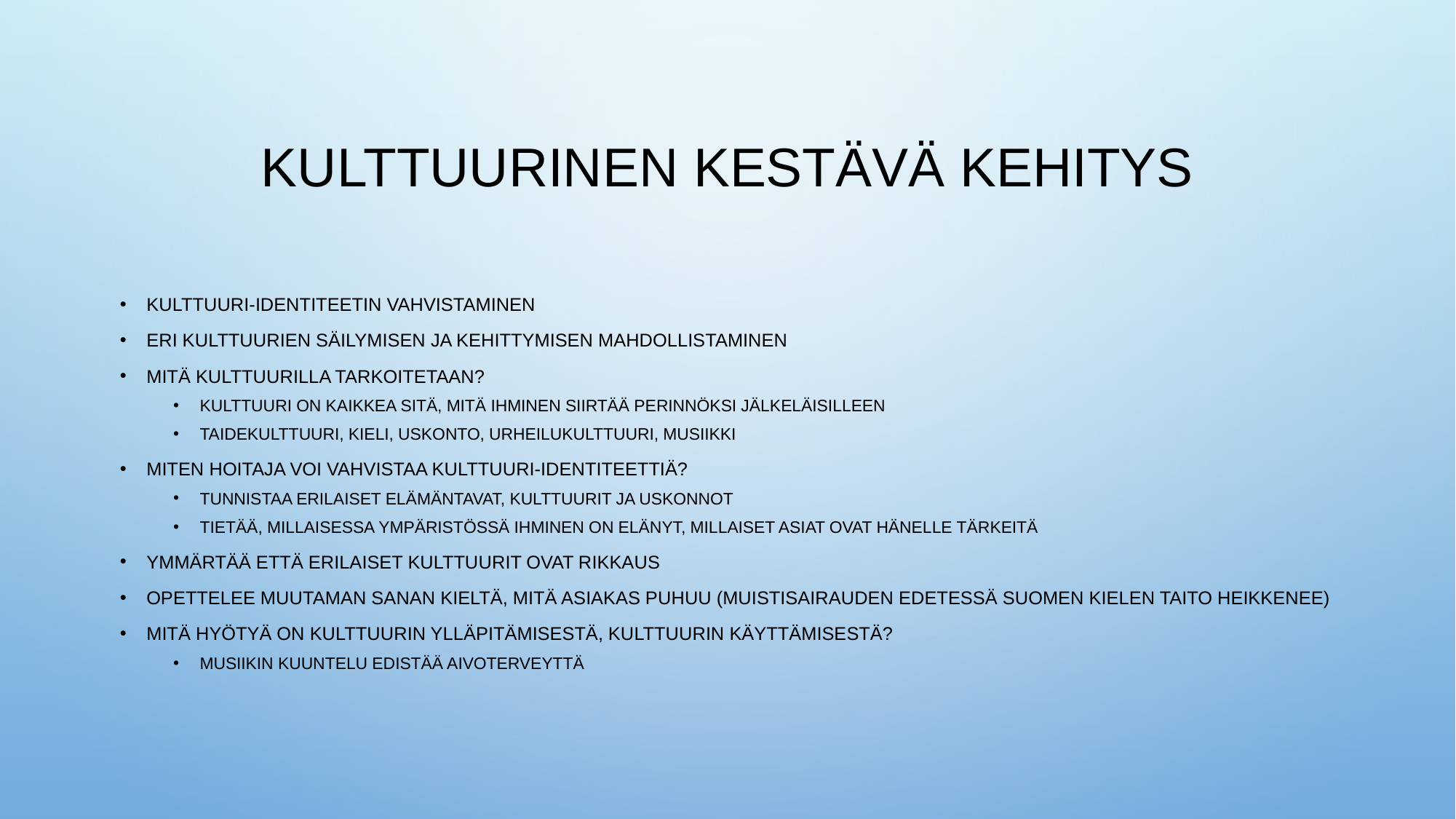

# Kulttuurinen kestävä kehitys
Kulttuuri-identiteetin vahvistaminen
Eri kulttuurien säilymisen ja kehittymisen mahdollistaminen
Mitä kulttuurilla tarkoitetaan?
Kulttuuri on kaikkea sitä, mitä ihminen siirtää perinnöksi jälkeläisilleen
Taidekulttuuri, kieli, uskonto, urheilukulttuuri, musiikki
Miten hoitaja voi vahvistaa kulttuuri-identiteettiä?
Tunnistaa erilaiset elämäntavat, kulttuurit ja uskonnot
Tietää, millaisessa ympäristössä ihminen on elänyt, millaiset asiat ovat hänelle tärkeitä
Ymmärtää että erilaiset kulttuurit ovat rikkaus
Opettelee muutaman sanan kieltä, mitä asiakas puhuu (muistisairauden edetessä suomen kielen taito heikkenee)
Mitä hyötyä on kulttuurin ylläpitämisestä, kulttuurin käyttämisestä?
Musiikin kuuntelu edistää aivoterveyttä